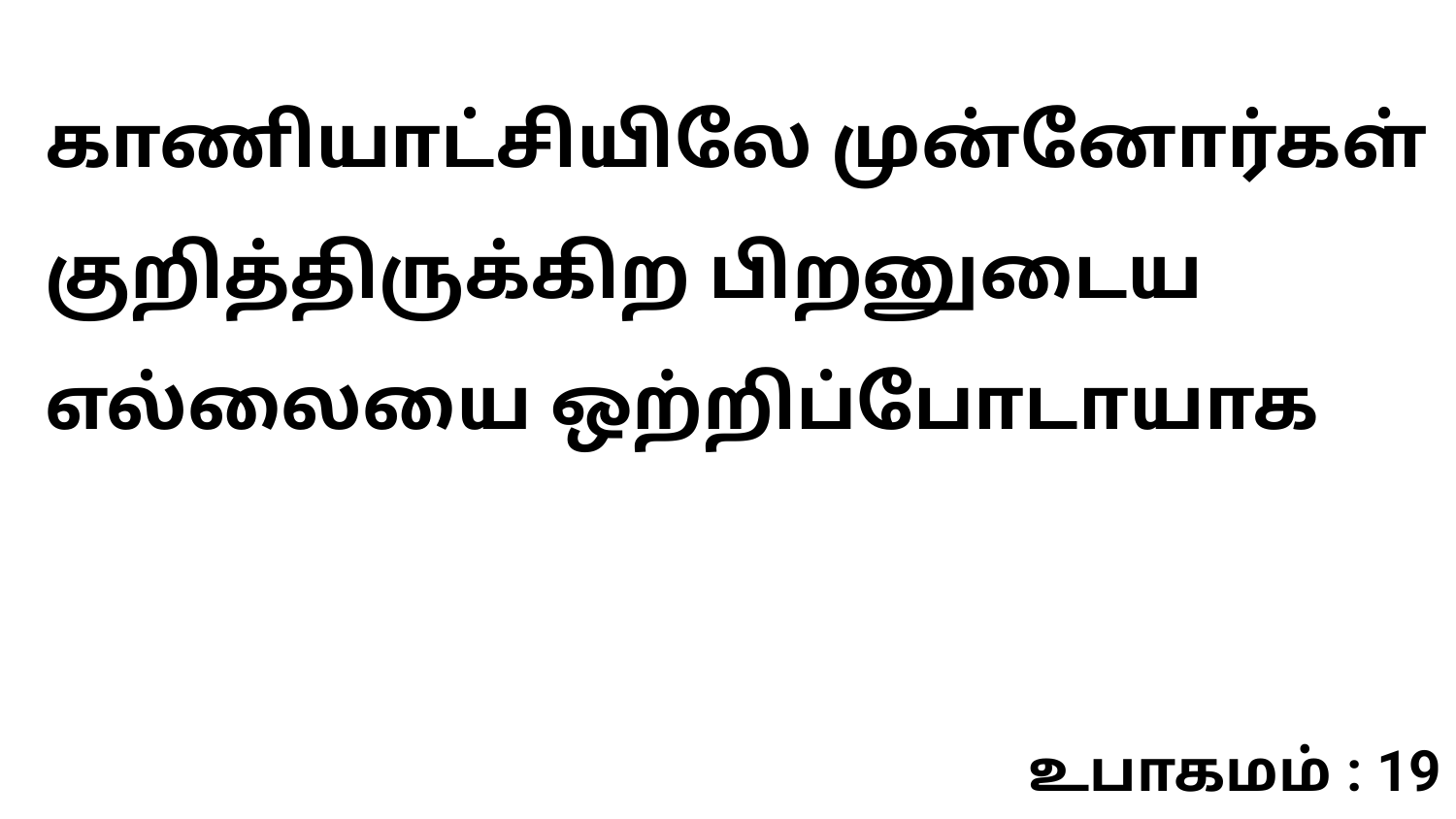

காணியாட்சியிலே முன்னோர்கள் குறித்திருக்கிற பிறனுடைய எல்லையை ஒற்றிப்போடாயாக
உபாகமம் : 19